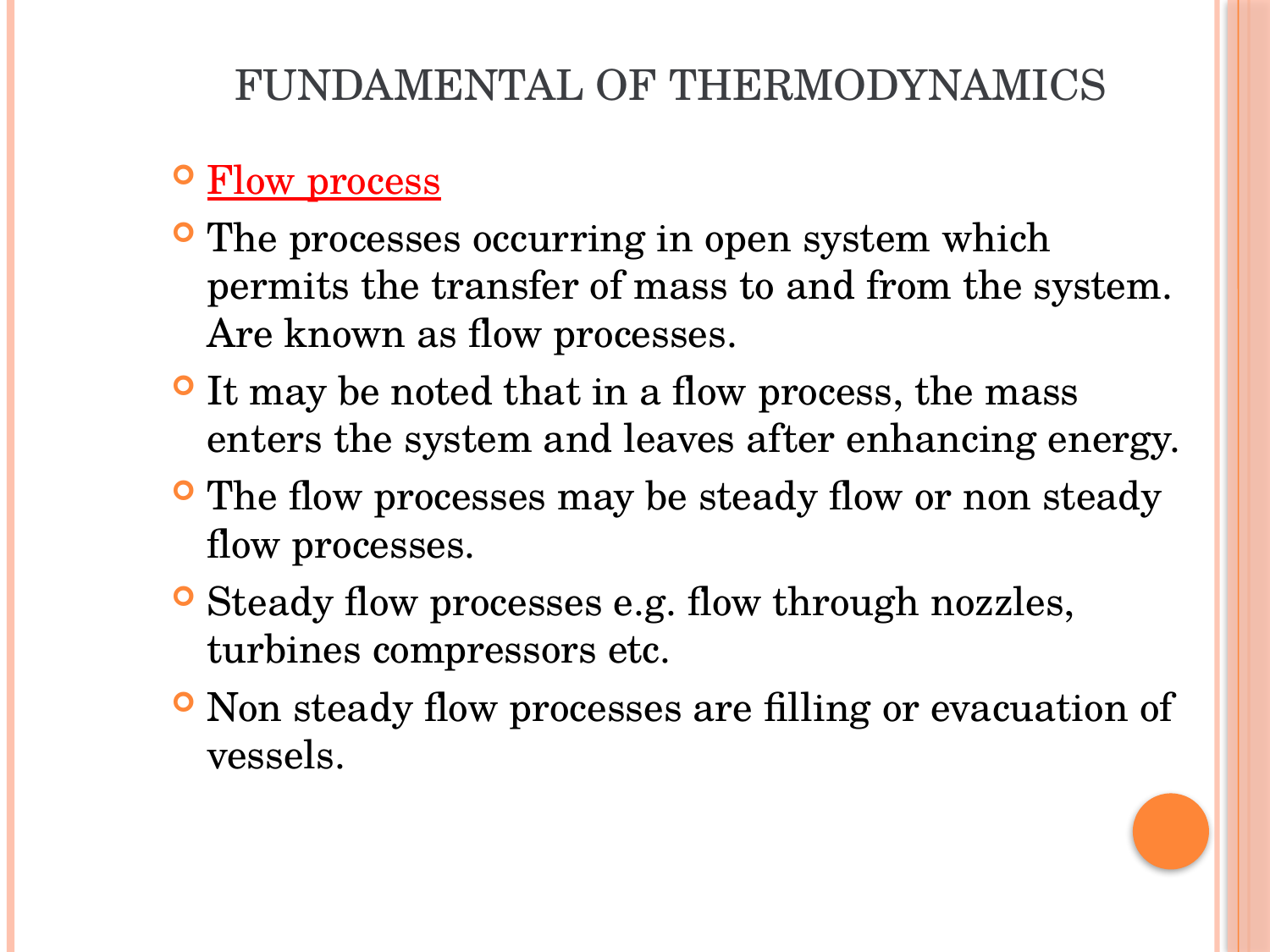

Fundamental of thermodynamics
Flow process
The processes occurring in open system which permits the transfer of mass to and from the system. Are known as flow processes.
It may be noted that in a flow process, the mass enters the system and leaves after enhancing energy.
The flow processes may be steady flow or non steady flow processes.
Steady flow processes e.g. flow through nozzles, turbines compressors etc.
Non steady flow processes are filling or evacuation of vessels.